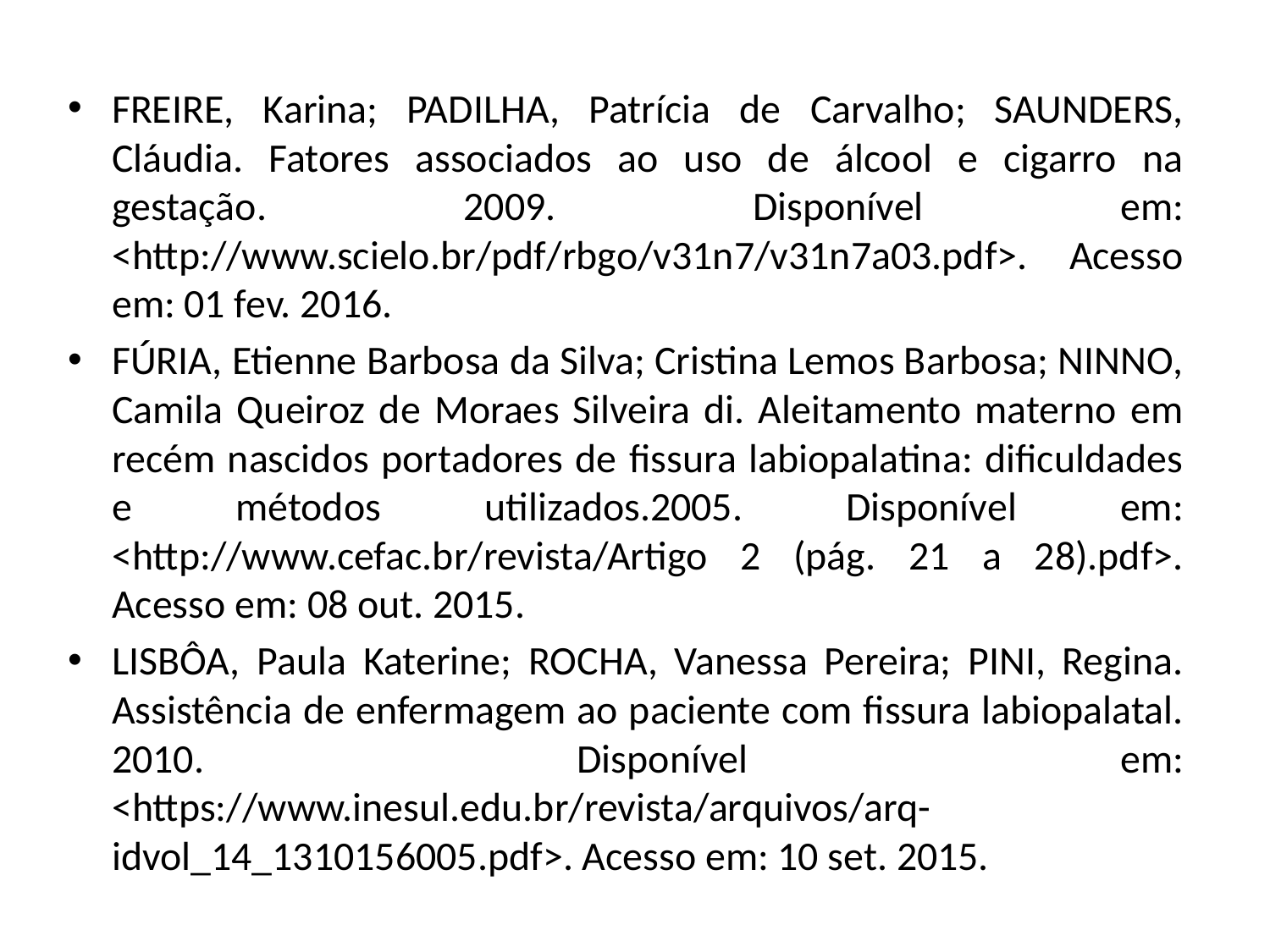

FREIRE, Karina; PADILHA, Patrícia de Carvalho; SAUNDERS, Cláudia. Fatores associados ao uso de álcool e cigarro na gestação. 2009. Disponível em: <http://www.scielo.br/pdf/rbgo/v31n7/v31n7a03.pdf>. Acesso em: 01 fev. 2016.
FÚRIA, Etienne Barbosa da Silva; Cristina Lemos Barbosa; NINNO, Camila Queiroz de Moraes Silveira di. Aleitamento materno em recém nascidos portadores de fissura labiopalatina: dificuldades e métodos utilizados.2005. Disponível em: <http://www.cefac.br/revista/Artigo 2 (pág. 21 a 28).pdf>. Acesso em: 08 out. 2015.
LISBÔA, Paula Katerine; ROCHA, Vanessa Pereira; PINI, Regina. Assistência de enfermagem ao paciente com fissura labiopalatal. 2010. Disponível em: <https://www.inesul.edu.br/revista/arquivos/arq-idvol_14_1310156005.pdf>. Acesso em: 10 set. 2015.